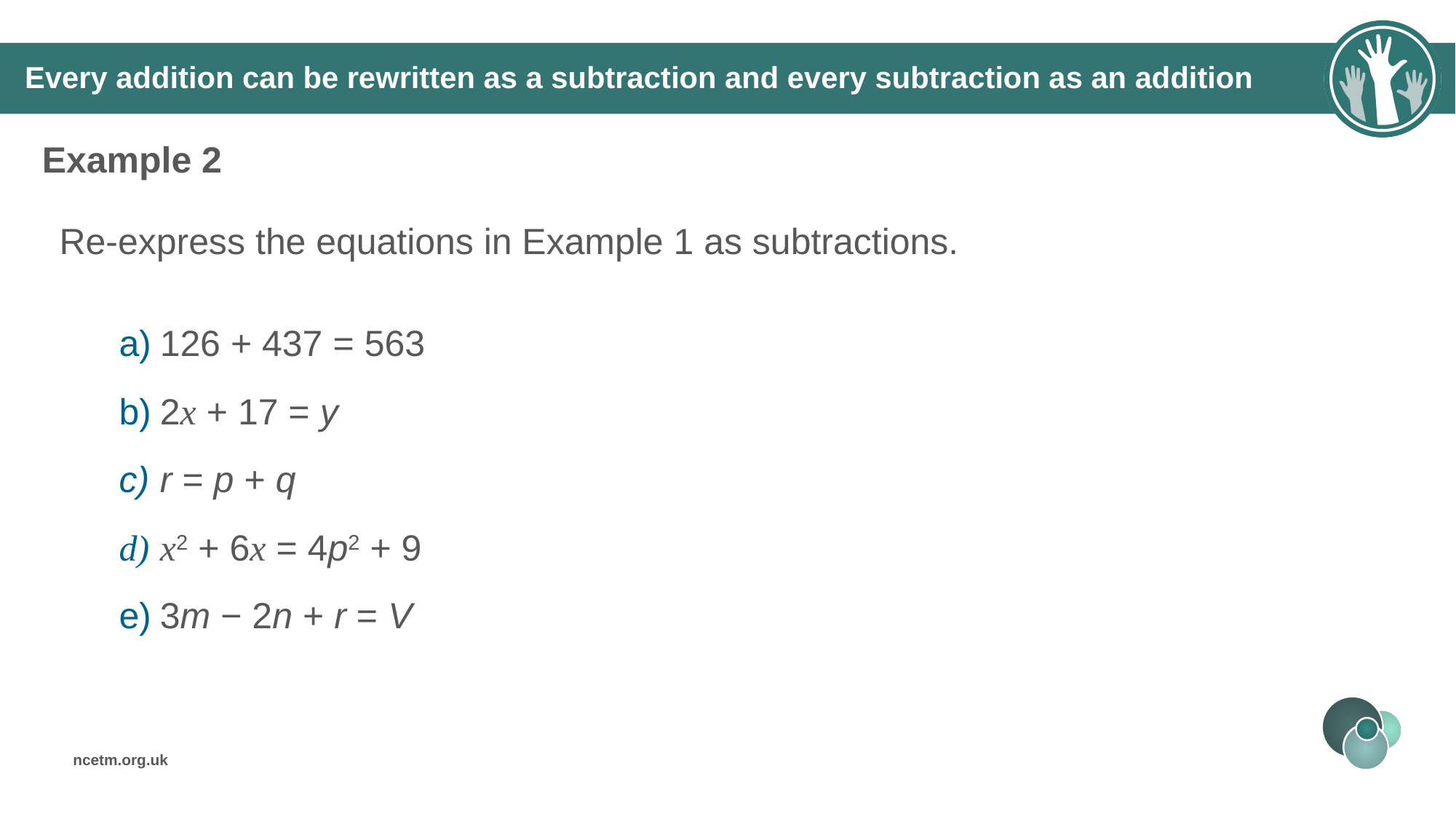

# Every addition can be rewritten as a subtraction and every subtraction as an addition
Example 2
Re-express the equations in Example 1 as subtractions.
126 + 437 = 563
2x + 17 = y
r = p + q
x2 + 6x = 4p2 + 9
3m − 2n + r = V